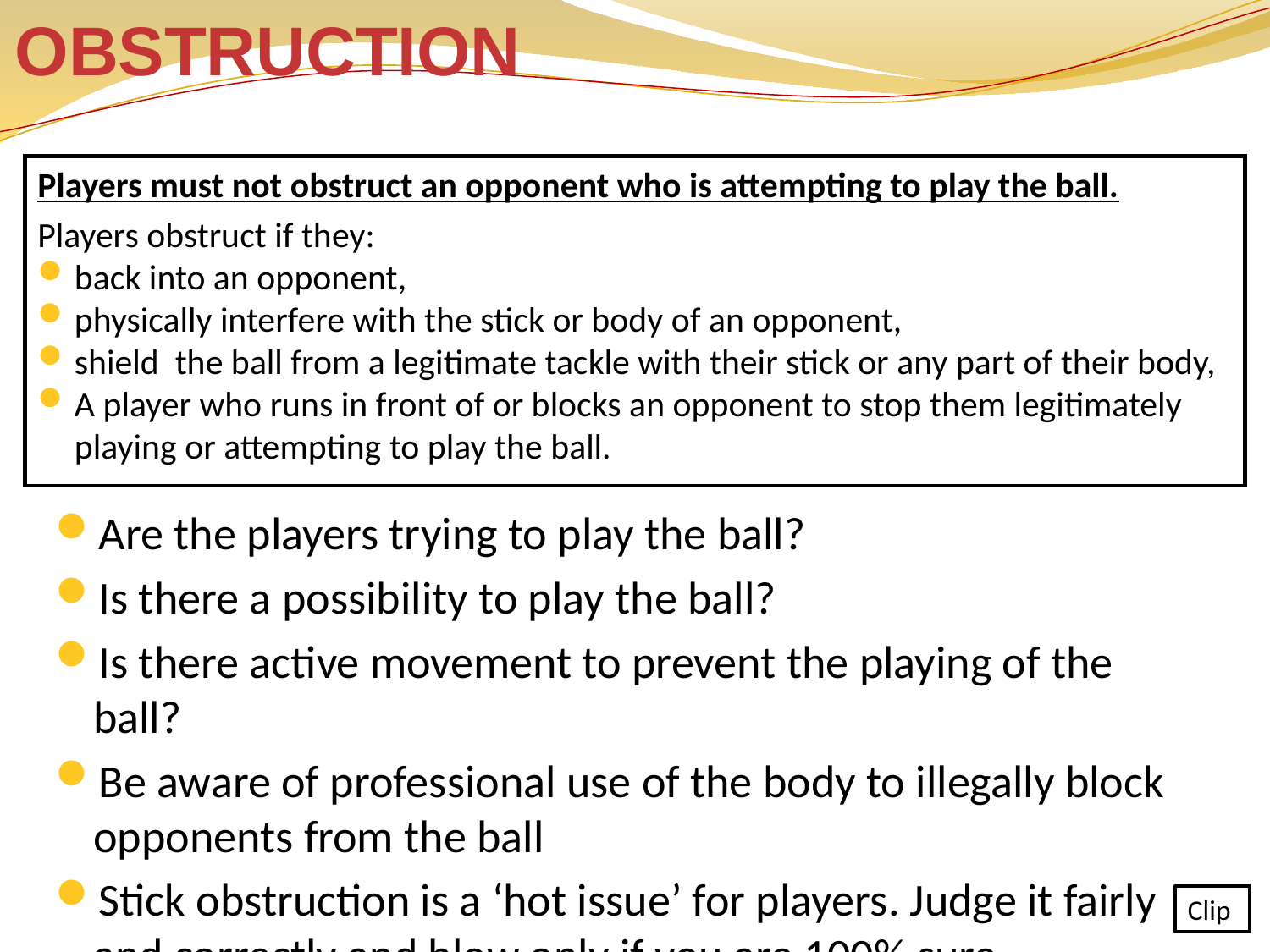

# obstruction
Players must not obstruct an opponent who is attempting to play the ball.
Players obstruct if they:
back into an opponent,
physically interfere with the stick or body of an opponent,
shield  the ball from a legitimate tackle with their stick or any part of their body,
A player who runs in front of or blocks an opponent to stop them legitimately playing or attempting to play the ball.
Are the players trying to play the ball?
Is there a possibility to play the ball?
Is there active movement to prevent the playing of the ball?
Be aware of professional use of the body to illegally block opponents from the ball
Stick obstruction is a ‘hot issue’ for players. Judge it fairly and correctly and blow only if you are 100% sure
Clip